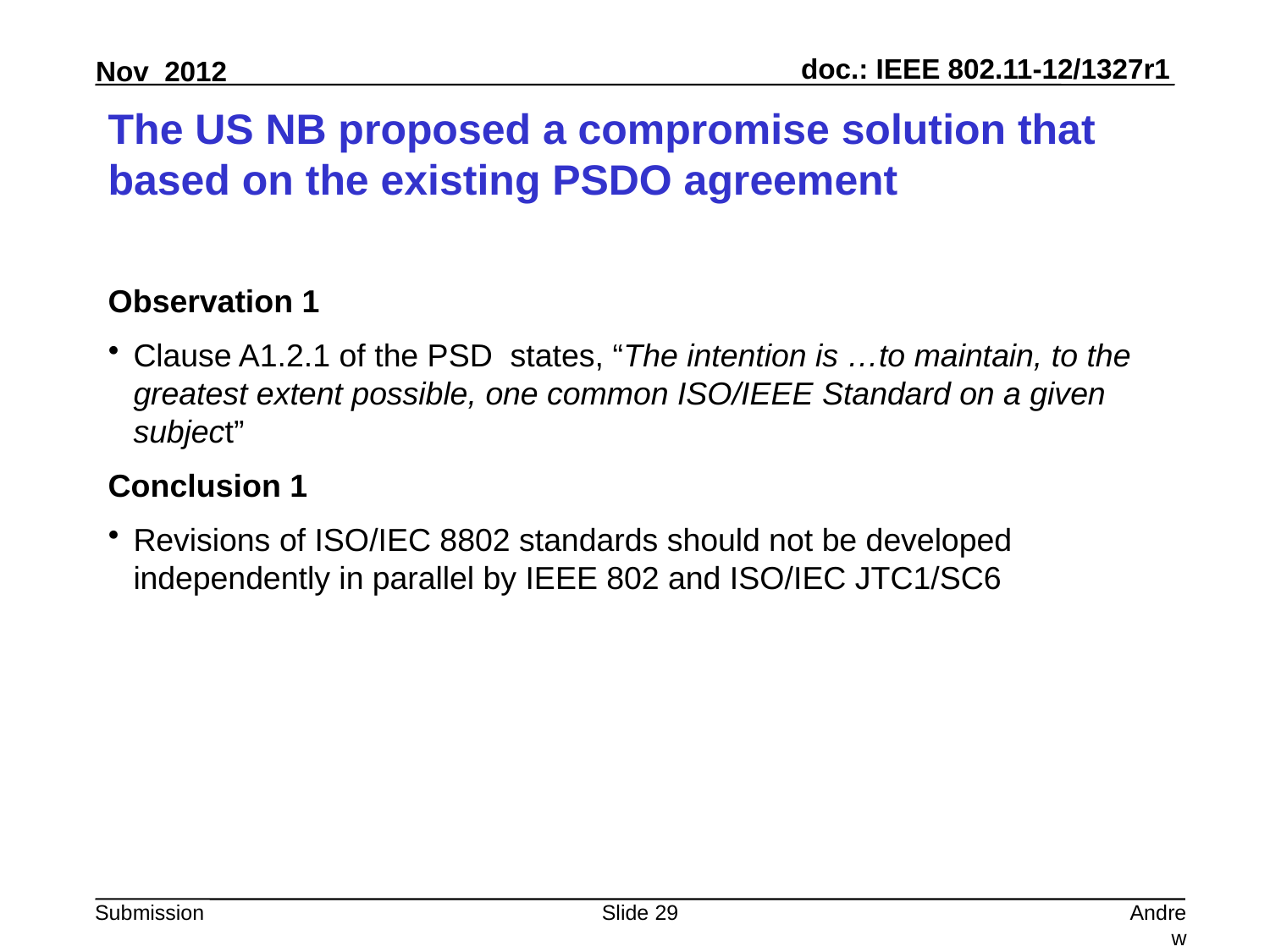

# The US NB proposed a compromise solution that based on the existing PSDO agreement
Observation 1
Clause A1.2.1 of the PSD  states, “The intention is …to maintain, to the greatest extent possible, one common ISO/IEEE Standard on a given subject”
Conclusion 1
Revisions of ISO/IEC 8802 standards should not be developed independently in parallel by IEEE 802 and ISO/IEC JTC1/SC6

Slide 29
Andrew Myles, Cisco